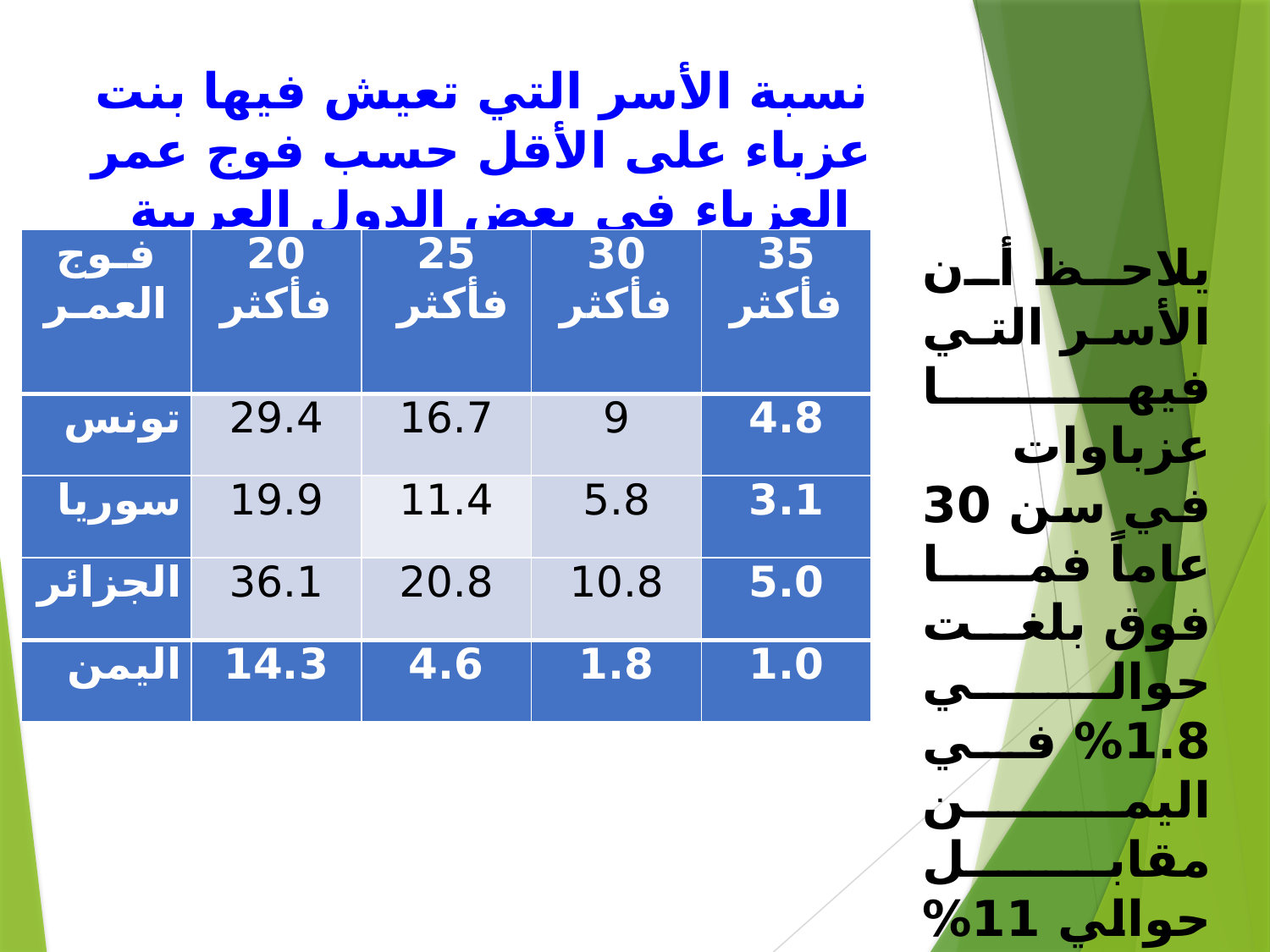

نسبة الأسر التي تعيش فيها بنت عزباء على الأقل حسب فوج عمر العزباء في بعض الدول العربية
| فـوج العمـر | 20 فأكثر | 25 فأكثر | 30 فأكثر | 35 فأكثر |
| --- | --- | --- | --- | --- |
| تونس | 29.4 | 16.7 | 9 | 4.8 |
| سوريا | 19.9 | 11.4 | 5.8 | 3.1 |
| الجزائر | 36.1 | 20.8 | 10.8 | 5.0 |
| اليمن | 14.3 | 4.6 | 1.8 | 1.0 |
يلاحظ أن الأسر التي فيها عزباوات في سن 30 عاماً فما فوق بلغت حوالي 1.8% في اليمن مقابل حوالي 11% في الجزائر وهذا يعكس مدى انتشار الظاهرة واختلافها بين الدول محل الدراسة